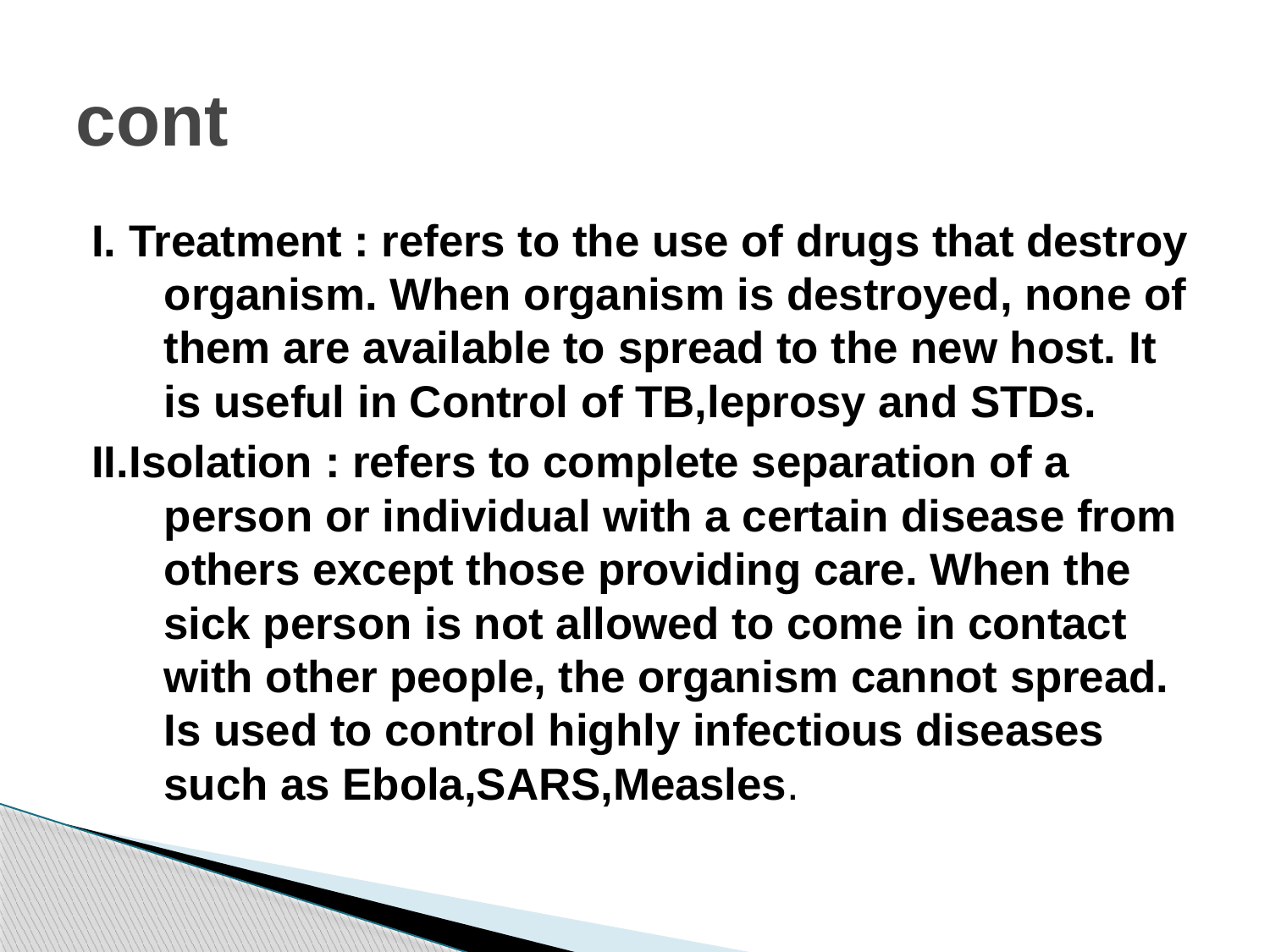

# cont
I. Treatment : refers to the use of drugs that destroy organism. When organism is destroyed, none of them are available to spread to the new host. It is useful in Control of TB,leprosy and STDs.
II.Isolation : refers to complete separation of a person or individual with a certain disease from others except those providing care. When the sick person is not allowed to come in contact with other people, the organism cannot spread. Is used to control highly infectious diseases such as Ebola,SARS,Measles.